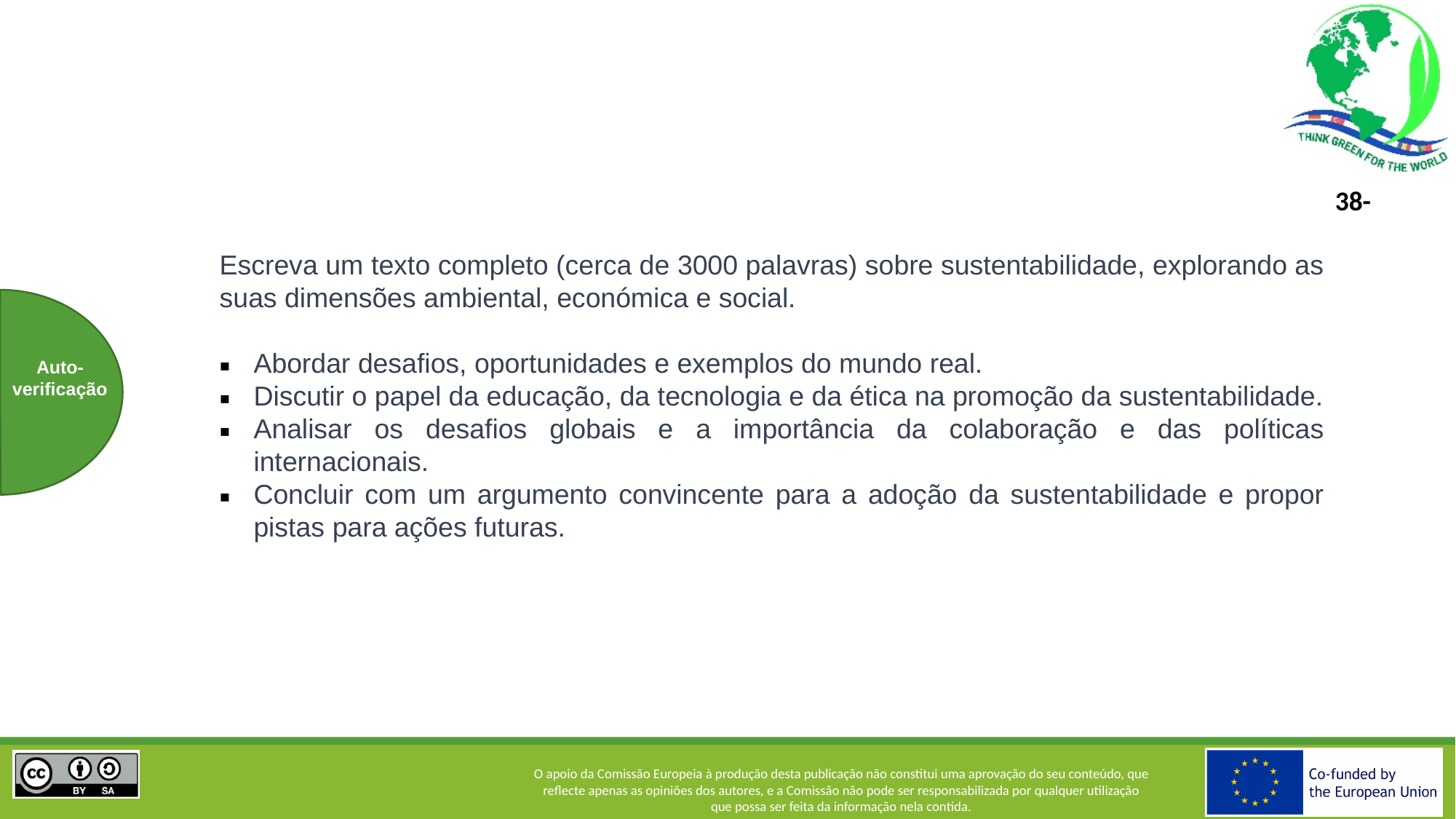

Escreva um texto completo (cerca de 3000 palavras) sobre sustentabilidade, explorando as suas dimensões ambiental, económica e social.

Abordar desafios, oportunidades e exemplos do mundo real.
Discutir o papel da educação, da tecnologia e da ética na promoção da sustentabilidade.
Analisar os desafios globais e a importância da colaboração e das políticas internacionais.
Concluir com um argumento convincente para a adoção da sustentabilidade e propor pistas para ações futuras.

Auto-verificação